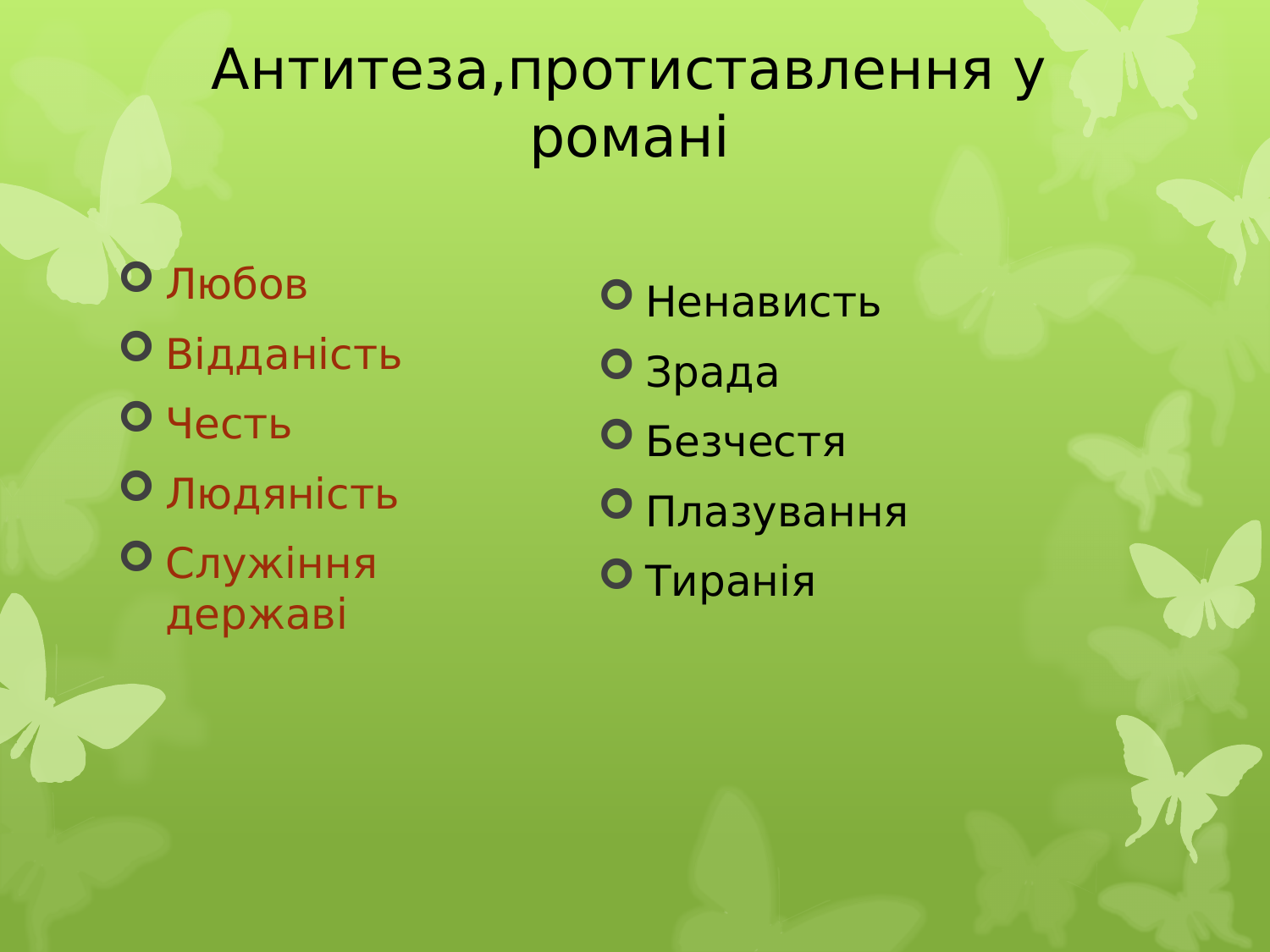

# Антитеза,протиставлення у романі
Любов
Відданість
Честь
Людяність
Служіння державі
Ненависть
Зрада
Безчестя
Плазування
Тиранія